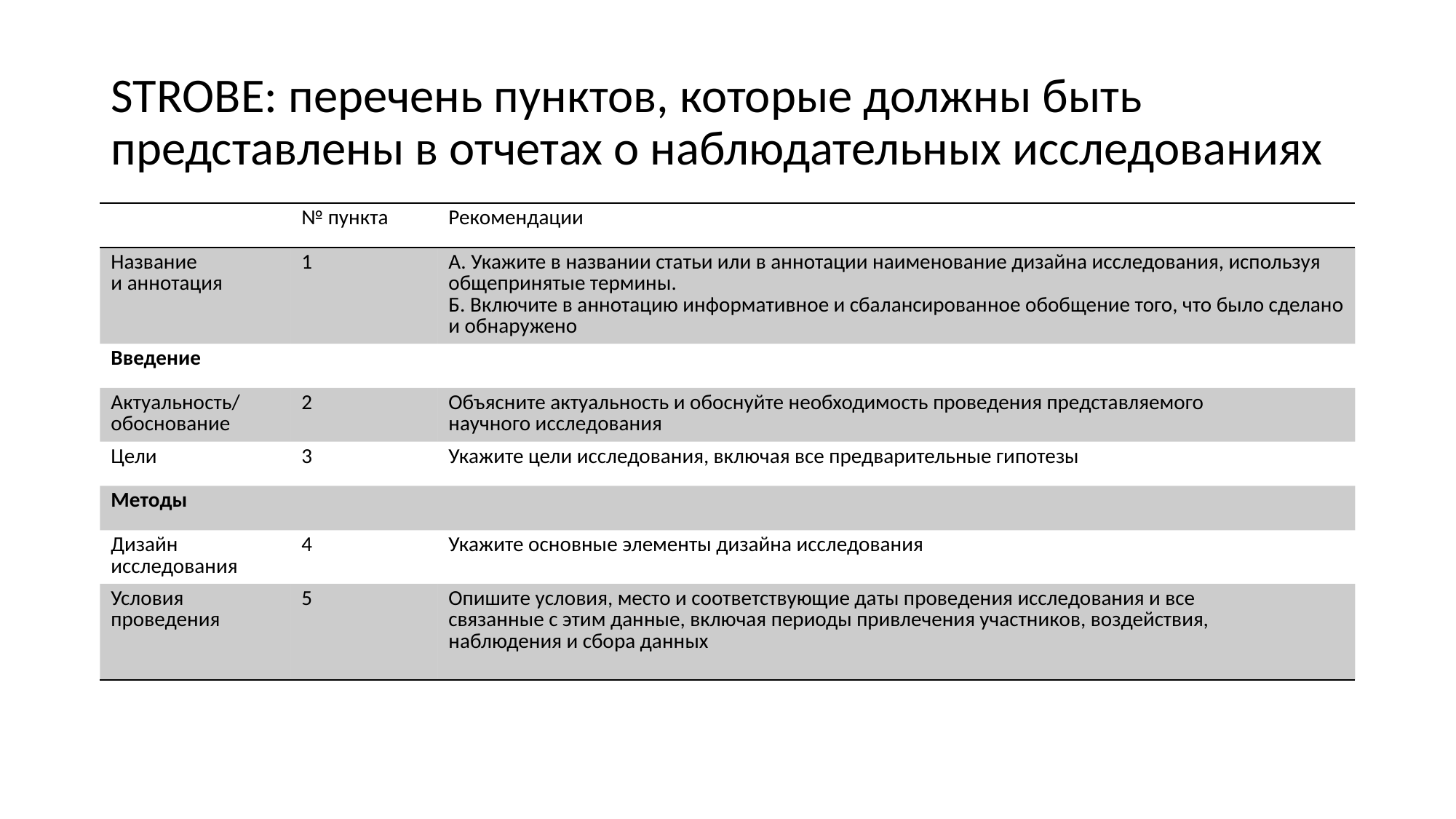

# STROBE: перечень пунктов, которые должны быть представлены в отчетах о наблюдательных исследованиях
|  | № пункта | Рекомендации |
| --- | --- | --- |
| Название и аннотация | 1 | А. Укажите в названии статьи или в аннотации наименование дизайна исследования, используя общепринятые термины. Б. Включите в аннотацию информативное и сбалансированное обобщение того, что было сделано и обнаружено |
| Введение |  |  |
| Актуальность/ обоснование | 2 | Объясните актуальность и обоснуйте необходимость проведения представляемого научного исследования |
| Цели | 3 | Укажите цели исследования, включая все предварительные гипотезы |
| Методы |  |  |
| Дизайн исследования | 4 | Укажите основные элементы дизайна исследования |
| Условия проведения | 5 | Опишите условия, место и соответствующие даты проведения исследования и все связанные с этим данные, включая периоды привлечения участников, воздействия, наблюдения и сбора данных |